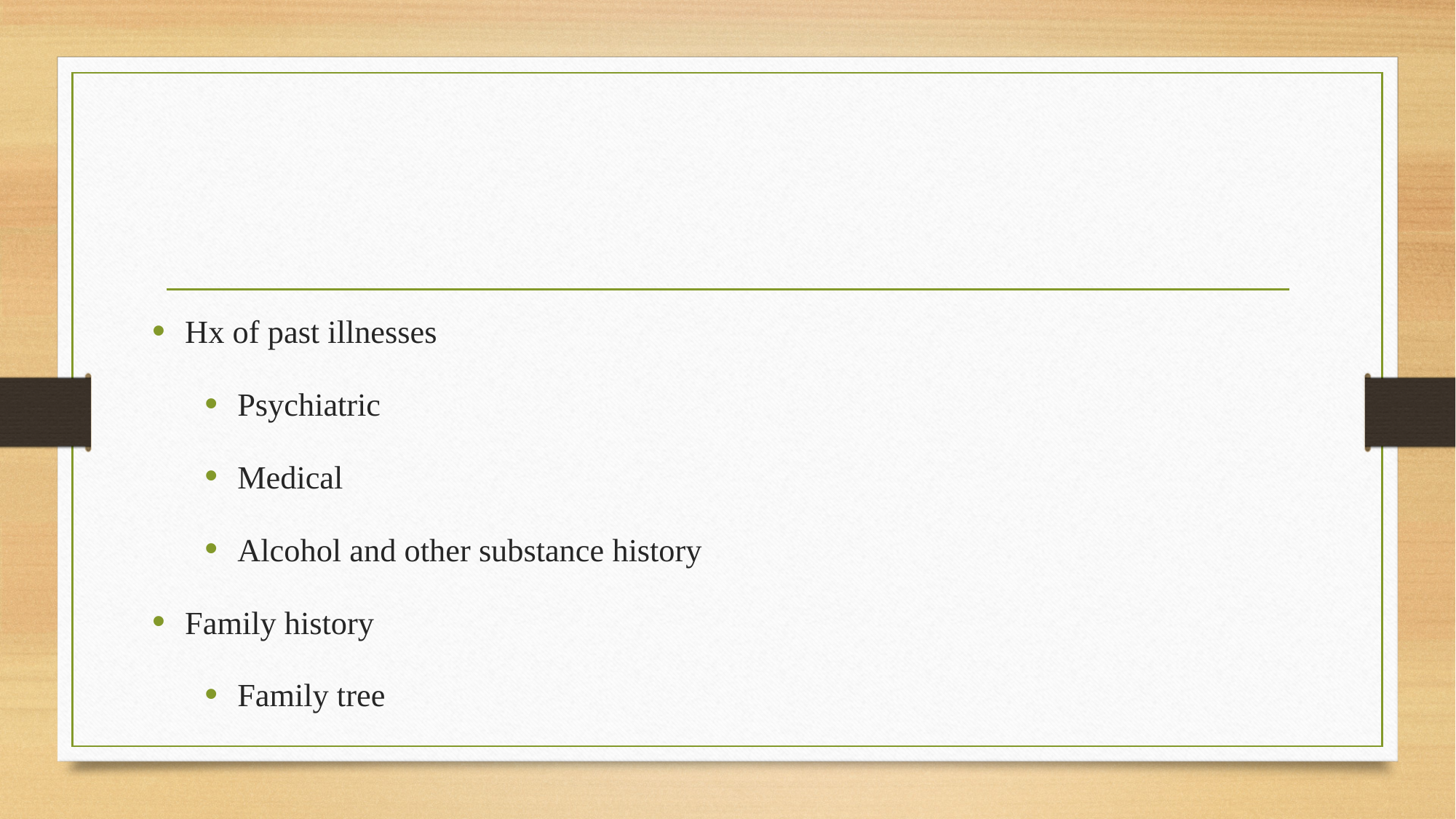

Hx of past illnesses
Psychiatric
Medical
Alcohol and other substance history
Family history
Family tree